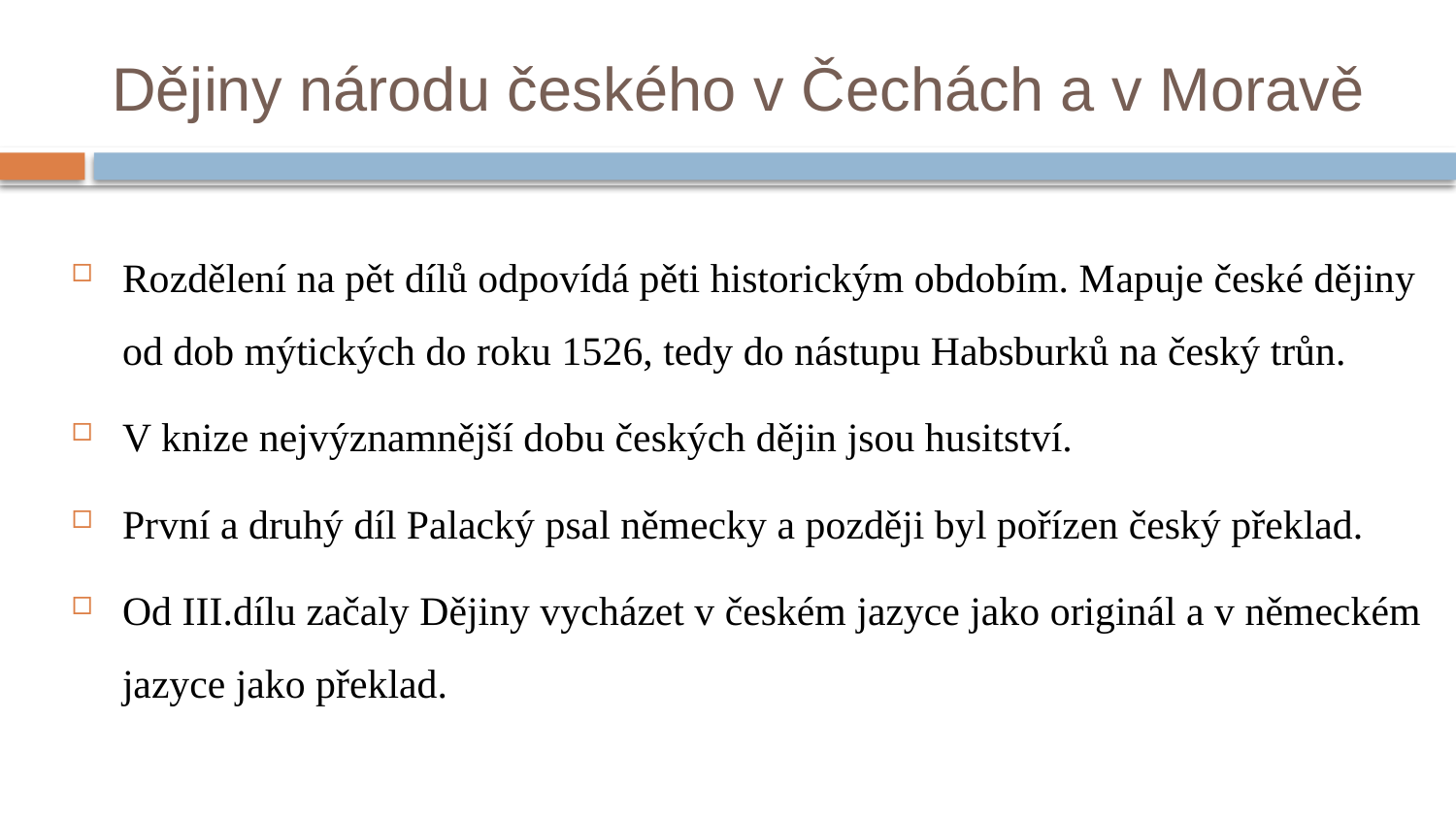

# Dějiny národu českého v Čechách a v Moravě
Rozdělení na pět dílů odpovídá pěti historickým obdobím. Mapuje české dějiny od dob mýtických do roku 1526, tedy do nástupu Habsburků na český trůn.
V knize nejvýznamnější dobu českých dějin jsou husitství.
První a druhý díl Palacký psal německy a později byl pořízen český překlad.
Od III.dílu začaly Dějiny vycházet v českém jazyce jako originál a v německém jazyce jako překlad.